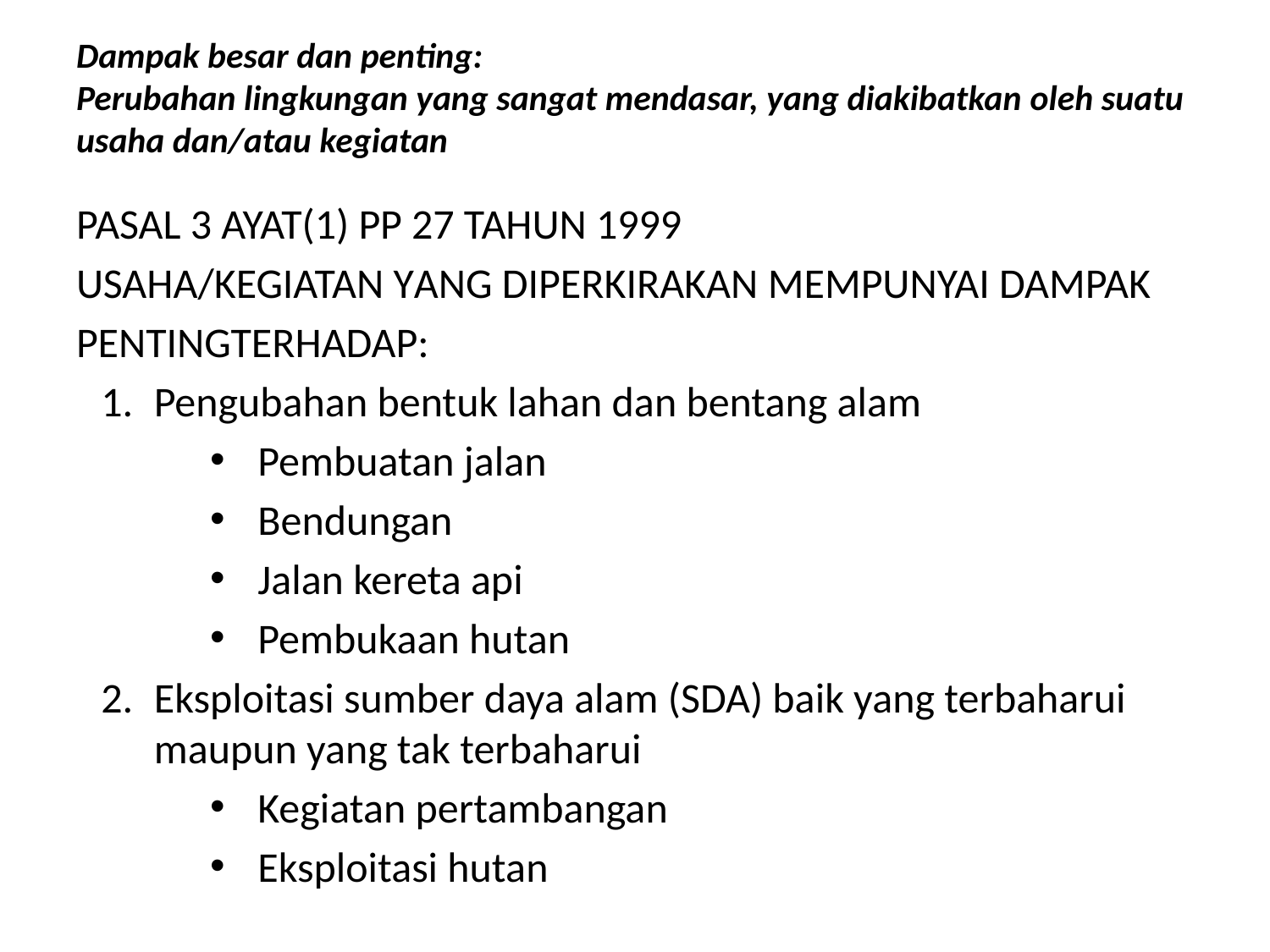

# Dampak besar dan penting: Perubahan lingkungan yang sangat mendasar, yang diakibatkan oleh suatu usaha dan/atau kegiatan
PASAL 3 AYAT(1) PP 27 TAHUN 1999
USAHA/KEGIATAN YANG DIPERKIRAKAN MEMPUNYAI DAMPAK
PENTINGTERHADAP:
Pengubahan bentuk lahan dan bentang alam
Pembuatan jalan
Bendungan
Jalan kereta api
Pembukaan hutan
Eksploitasi sumber daya alam (SDA) baik yang terbaharui maupun yang tak terbaharui
Kegiatan pertambangan
Eksploitasi hutan